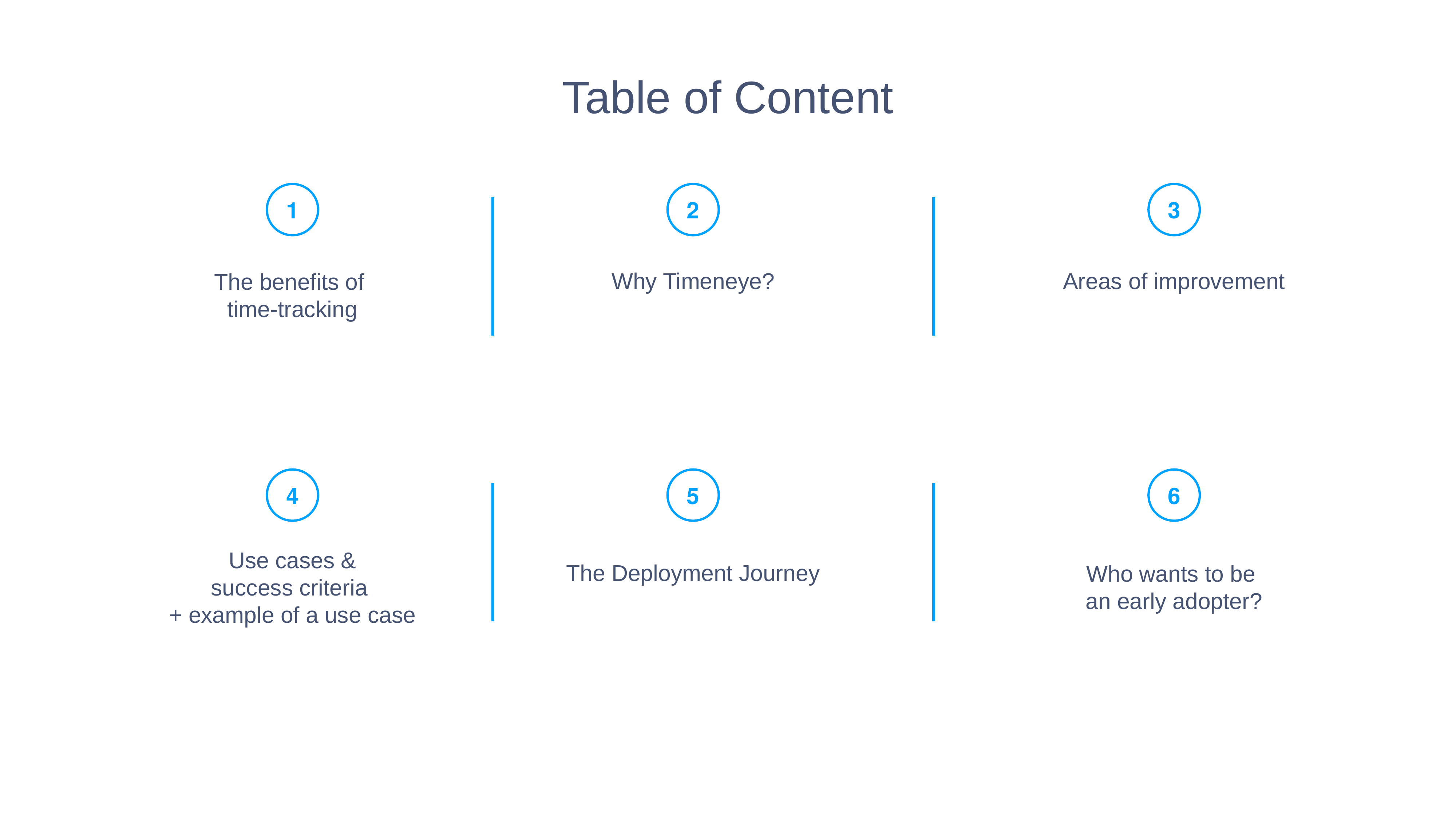

Table of Content

1

2

3

The benefits of
time-tracking
Why Timeneye?
Areas of improvement

4

5

6

Use cases &
success criteria
+ example of a use case
The Deployment Journey
Who wants to be
an early adopter?